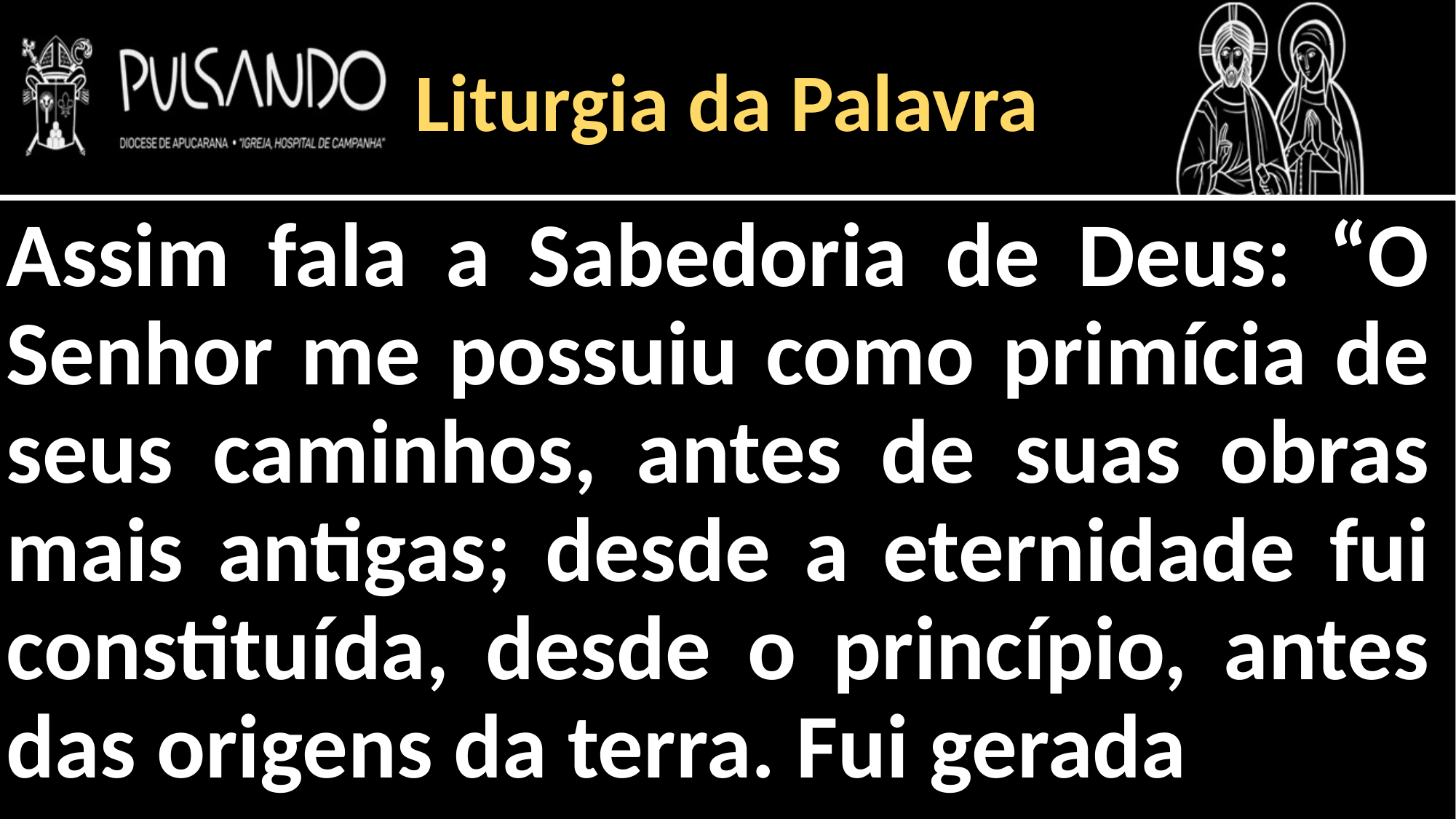

Liturgia da Palavra
Assim fala a Sabedoria de Deus: “O Senhor me possuiu como primícia de seus caminhos, antes de suas obras mais antigas; desde a eternidade fui constituída, desde o princípio, antes das origens da terra. Fui gerada